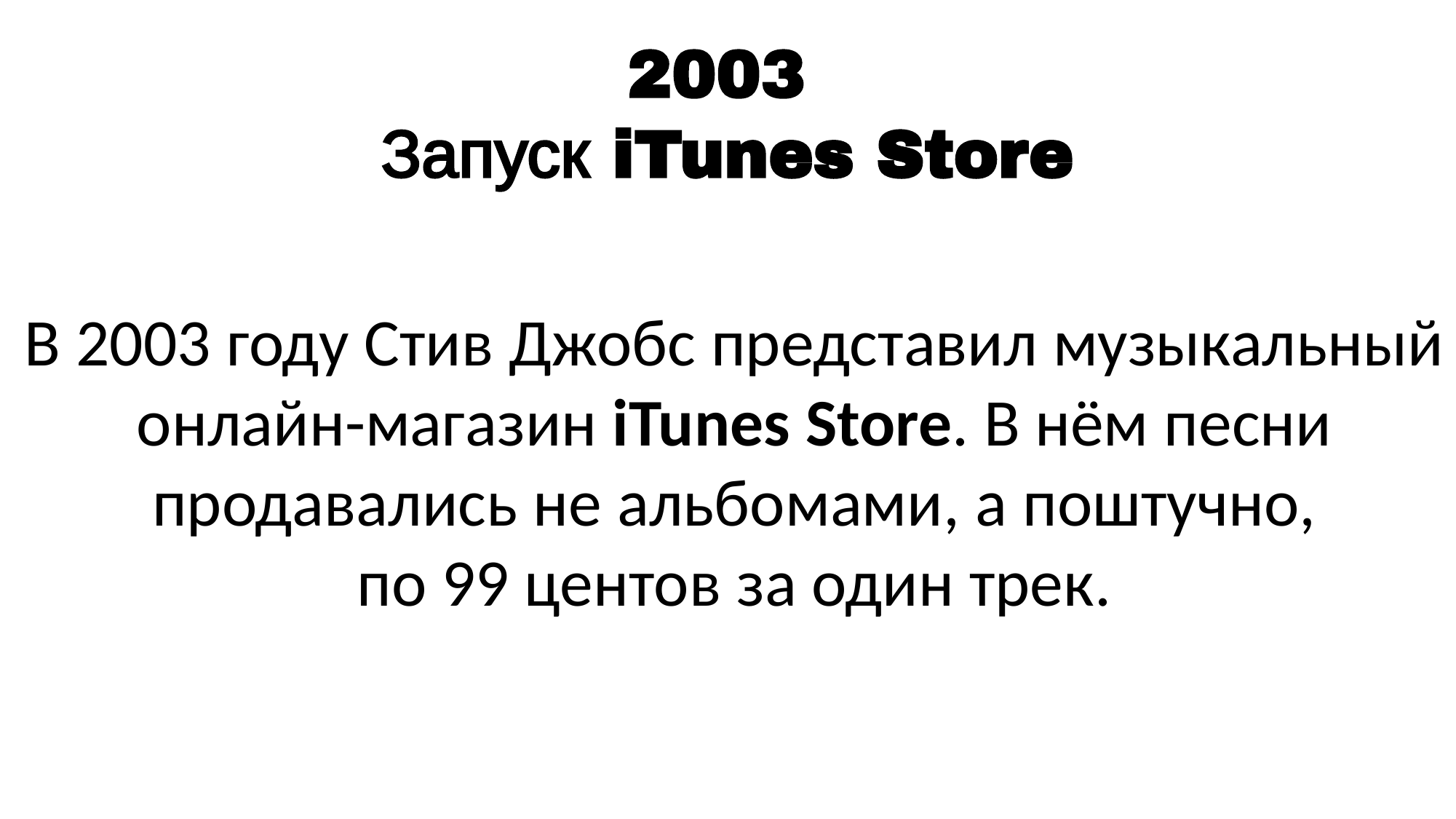

2003
Запуск iTunes Store
В 2003 году Стив Джобс представил музыкальный онлайн-магазин iTunes Store. В нём песни продавались не альбомами, а поштучно, по 99 центов за один трек.